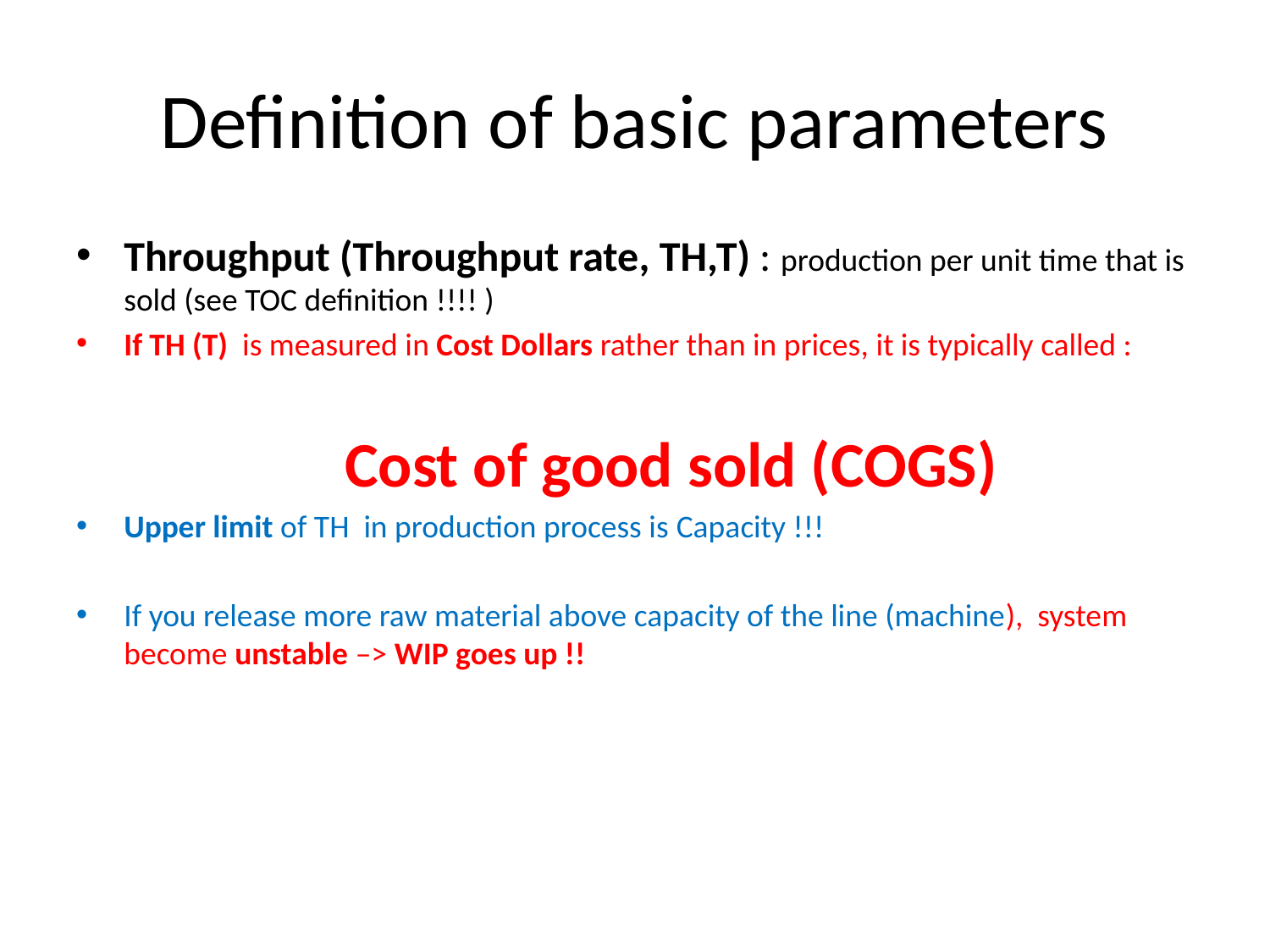

# Definition of basic parameters
Throughput (Throughput rate, TH,T) : production per unit time that is sold (see TOC definition !!!! )
If TH (T)  is measured in Cost Dollars rather than in prices, it is typically called :

		 Cost of good sold (COGS)
Upper limit of TH  in production process is Capacity !!!

If you release more raw material above capacity of the line (machine),  system become unstable –> WIP goes up !!